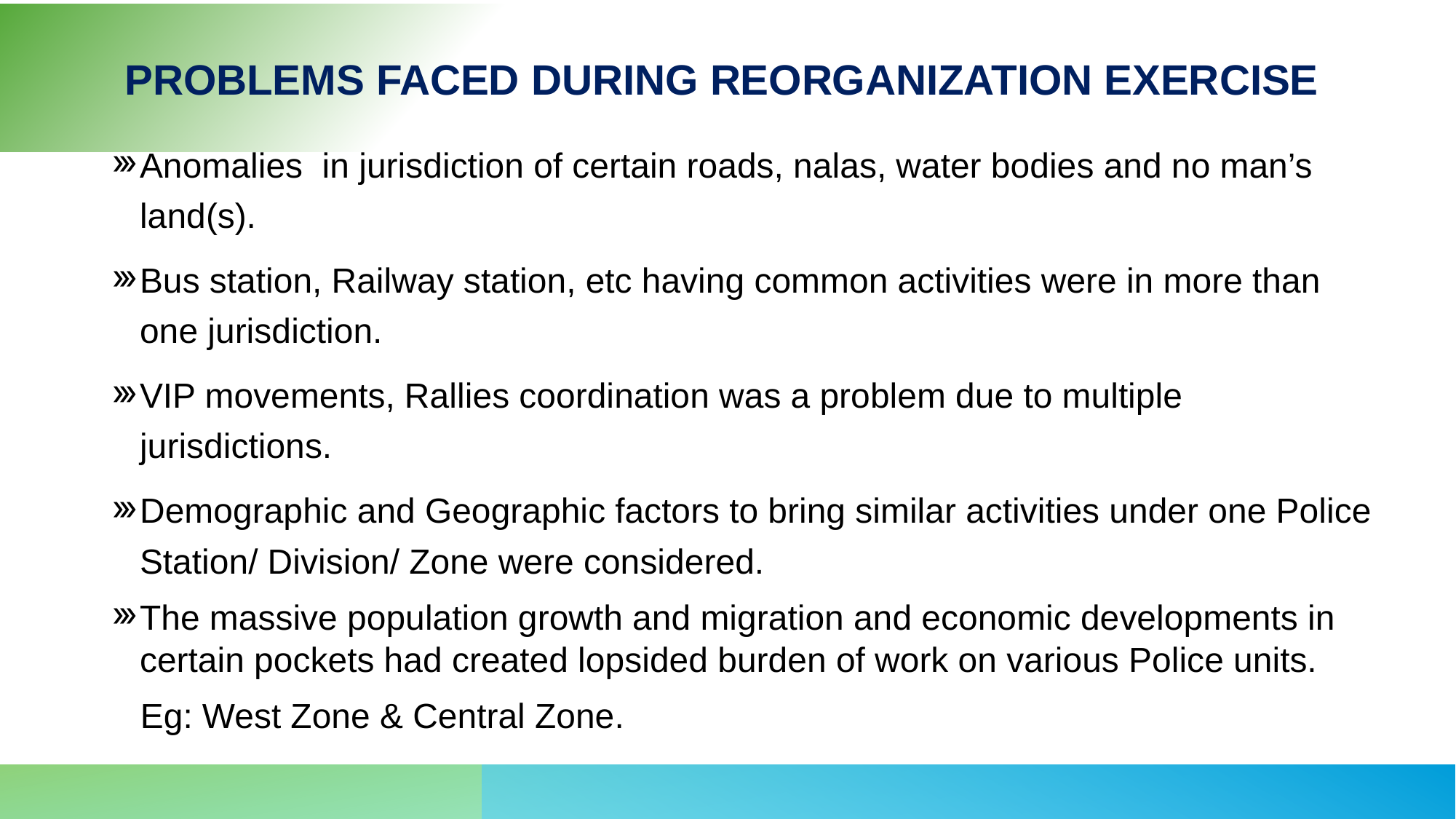

# Problems faced during Reorganization exercise
Anomalies  in jurisdiction of certain roads, nalas, water bodies and no man’s land(s).
Bus station, Railway station, etc having common activities were in more than one jurisdiction.
VIP movements, Rallies coordination was a problem due to multiple jurisdictions.
Demographic and Geographic factors to bring similar activities under one Police Station/ Division/ Zone were considered.
The massive population growth and migration and economic developments in certain pockets had created lopsided burden of work on various Police units.
   Eg: West Zone & Central Zone.